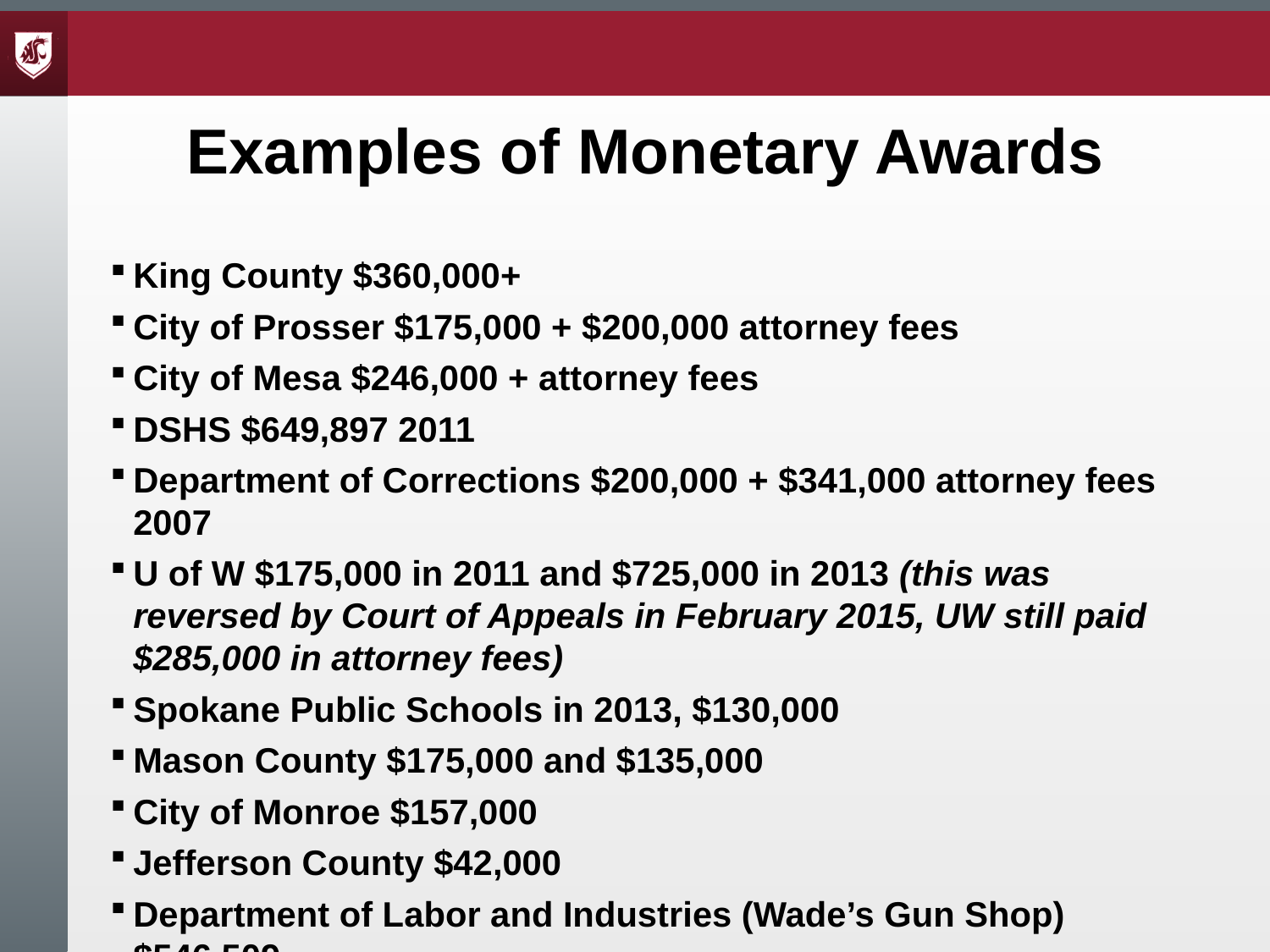

# Examples of Monetary Awards
King County $360,000+
City of Prosser $175,000 + $200,000 attorney fees
City of Mesa $246,000 + attorney fees
DSHS $649,897 2011
Department of Corrections $200,000 + $341,000 attorney fees 2007
U of W $175,000 in 2011 and $725,000 in 2013 (this was reversed by Court of Appeals in February 2015, UW still paid $285,000 in attorney fees)
Spokane Public Schools in 2013, $130,000
Mason County $175,000 and $135,000
City of Monroe $157,000
Jefferson County $42,000
Department of Labor and Industries (Wade’s Gun Shop) $546,509